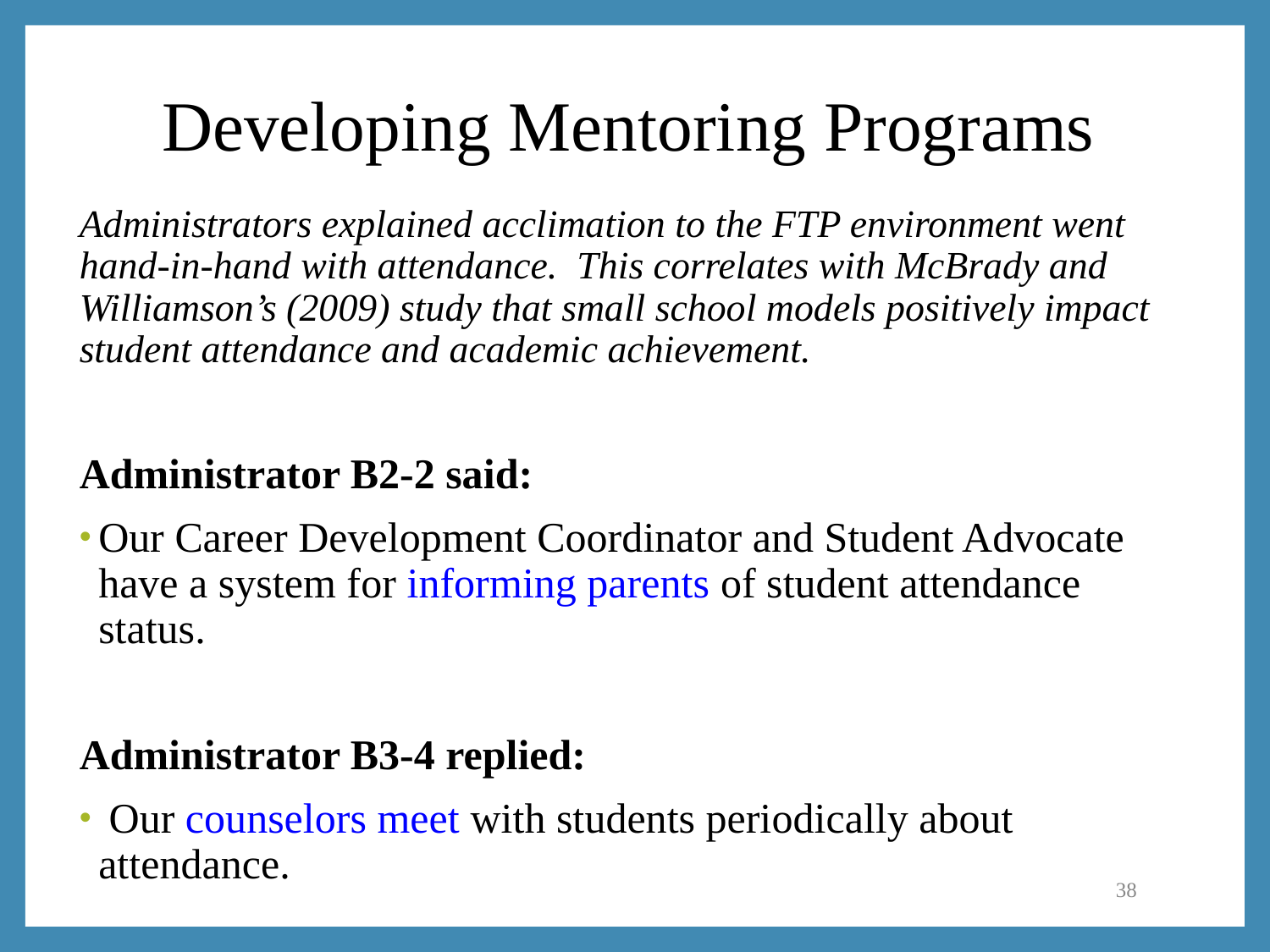

# Developing Mentoring Programs
Administrators explained acclimation to the FTP environment went hand-in-hand with attendance.  This correlates with McBrady and Williamson’s (2009) study that small school models positively impact student attendance and academic achievement.

Administrator B2-2 said:
Our Career Development Coordinator and Student Advocate have a system for informing parents of student attendance status.

Administrator B3-4 replied:
 Our counselors meet with students periodically about attendance.

38